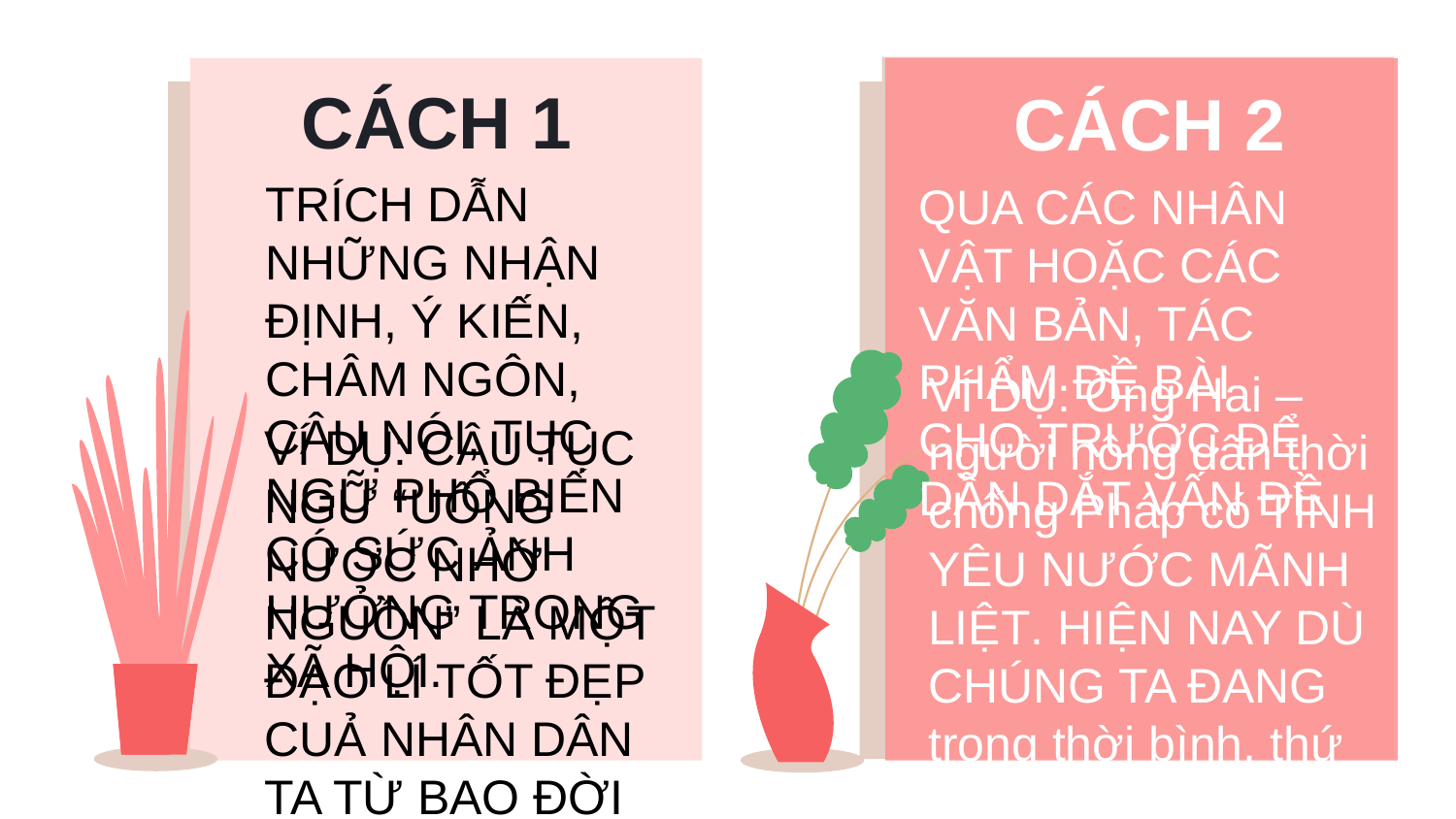

# CÁCH 1
CÁCH 2
TRÍCH DẪN NHỮNG NHẬN ĐỊNH, Ý KIẾN, CHÂM NGÔN, CÂU NÓI, TỤC NGỮ PHỔ BIẾN CÓ SỨC ẢNH HƯỞNG TRONG XÃ HỘI.
QUA CÁC NHÂN VẬT HOẶC CÁC VĂN BẢN, TÁC PHẨM ĐỀ BÀI CHO TRƯỚC ĐỂ DẪN DẮT VẤN ĐỀ

VÍ DỤ: Ông Hai –người nông dân thời chống Pháp có TÌNH YÊU NƯỚC MÃNH LIỆT. HIỆN NAY DÙ CHÚNG TA ĐANG trong thời bình, thứ tình cảm đó vẫn cần được trân trọng và phát triển hơn.
VÍ DỤ: CÂU TỤC NGỮ “UỐNG NƯỚC NHỚ NGUỒN” LÀ MỘT ĐẠO LÍ TỐT ĐẸP CUẢ NHÂN DÂN TA TỪ BAO ĐỜI NAY.